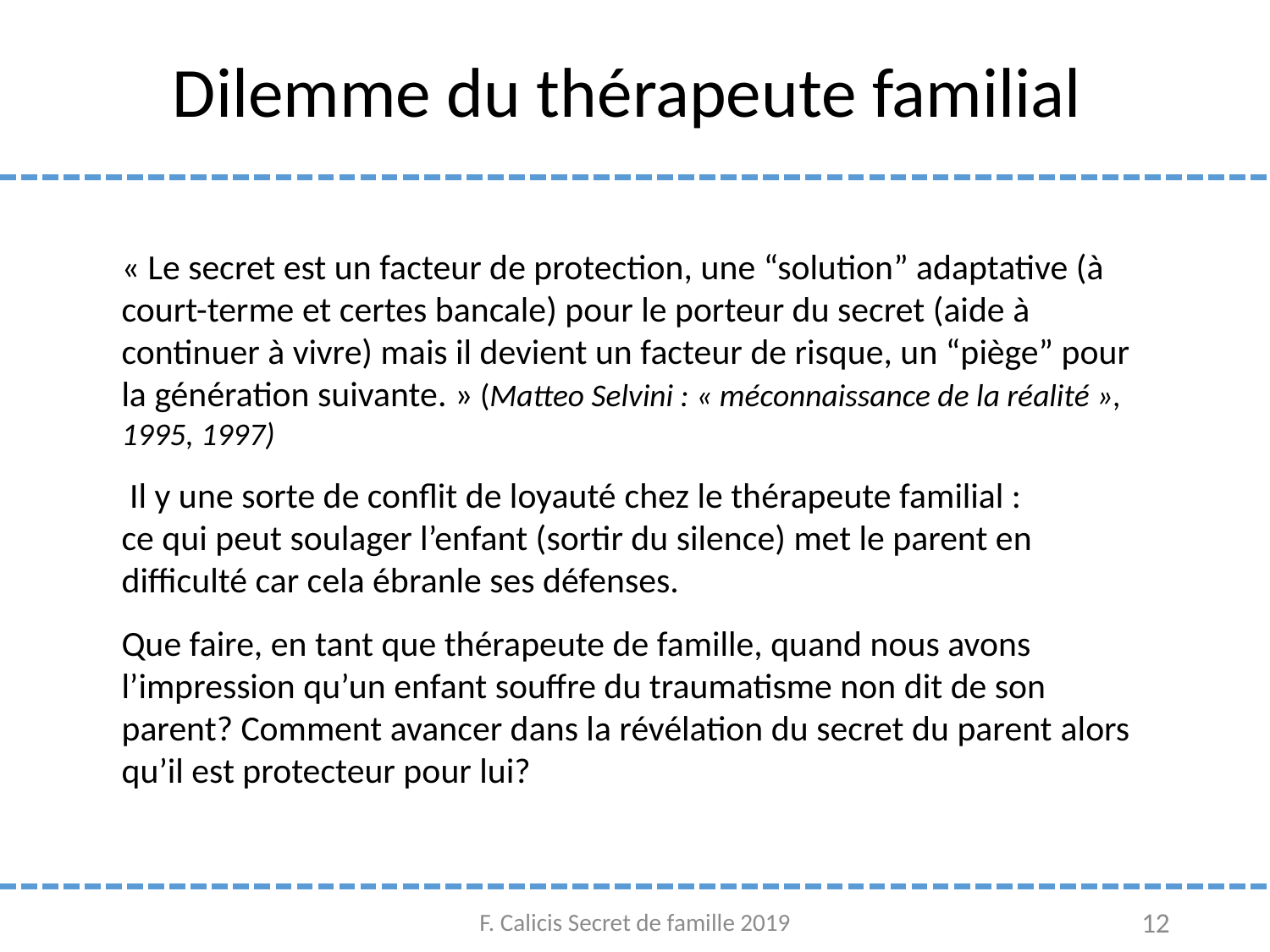

# Dilemme du thérapeute familial
« Le secret est un facteur de protection, une “solution” adaptative (à court-terme et certes bancale) pour le porteur du secret (aide à continuer à vivre) mais il devient un facteur de risque, un “piège” pour la génération suivante. » (Matteo Selvini : « méconnaissance de la réalité », 1995, 1997)
 Il y une sorte de conflit de loyauté chez le thérapeute familial :
ce qui peut soulager l’enfant (sortir du silence) met le parent en difficulté car cela ébranle ses défenses.
Que faire, en tant que thérapeute de famille, quand nous avons l’impression qu’un enfant souffre du traumatisme non dit de son parent? Comment avancer dans la révélation du secret du parent alors qu’il est protecteur pour lui?

F. Calicis Secret de famille 2019
12